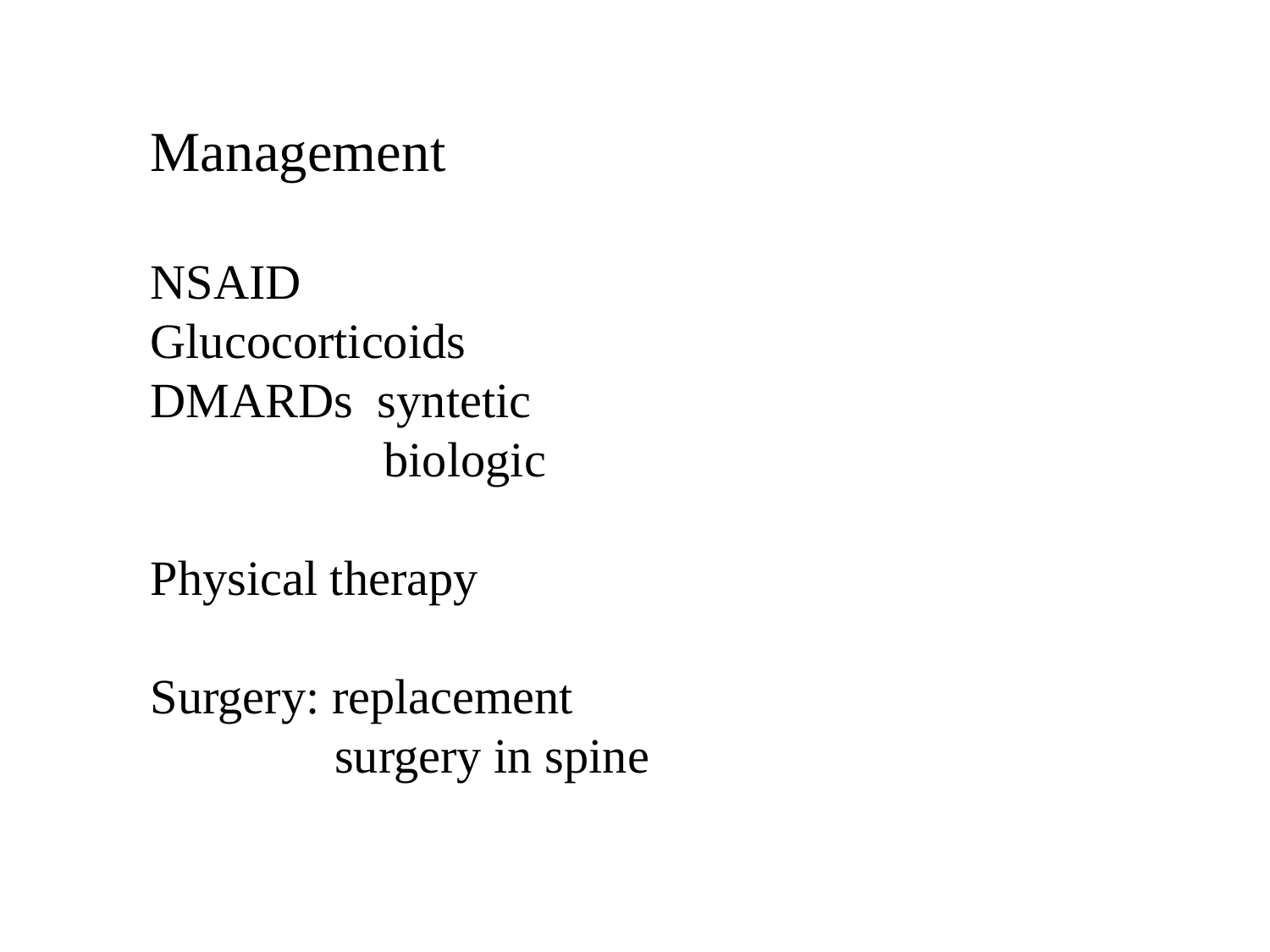

Management

NSAID
Glucocorticoids
DMARDs  syntetic
                   biologic

Physical therapy

Surgery: replacement
               surgery in spine